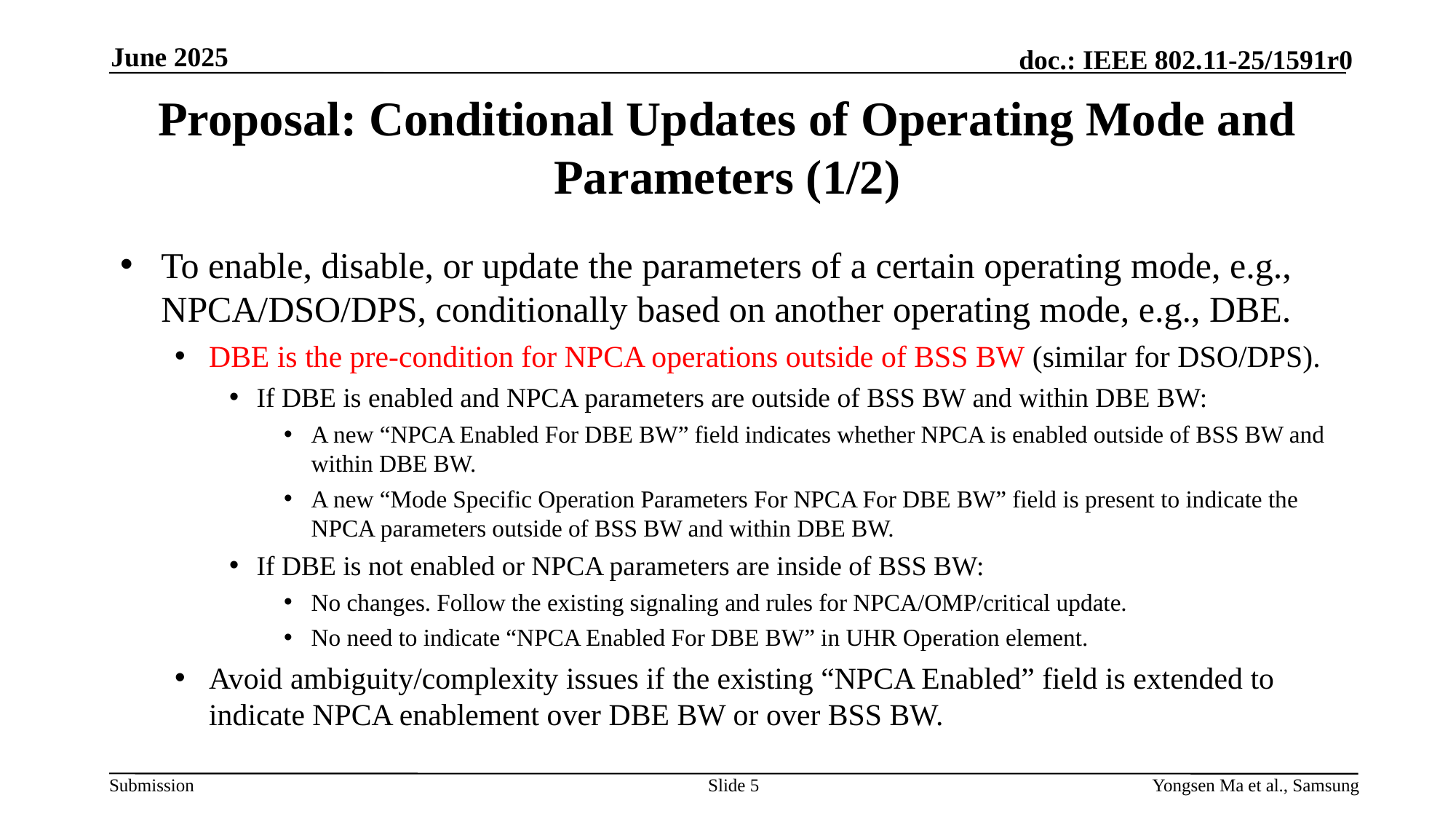

June 2025
# Proposal: Conditional Updates of Operating Mode and Parameters (1/2)
To enable, disable, or update the parameters of a certain operating mode, e.g., NPCA/DSO/DPS, conditionally based on another operating mode, e.g., DBE.
DBE is the pre-condition for NPCA operations outside of BSS BW (similar for DSO/DPS).
If DBE is enabled and NPCA parameters are outside of BSS BW and within DBE BW:
A new “NPCA Enabled For DBE BW” field indicates whether NPCA is enabled outside of BSS BW and within DBE BW.
A new “Mode Specific Operation Parameters For NPCA For DBE BW” field is present to indicate the NPCA parameters outside of BSS BW and within DBE BW.
If DBE is not enabled or NPCA parameters are inside of BSS BW:
No changes. Follow the existing signaling and rules for NPCA/OMP/critical update.
No need to indicate “NPCA Enabled For DBE BW” in UHR Operation element.
Avoid ambiguity/complexity issues if the existing “NPCA Enabled” field is extended to indicate NPCA enablement over DBE BW or over BSS BW.
Slide 5
Yongsen Ma et al., Samsung